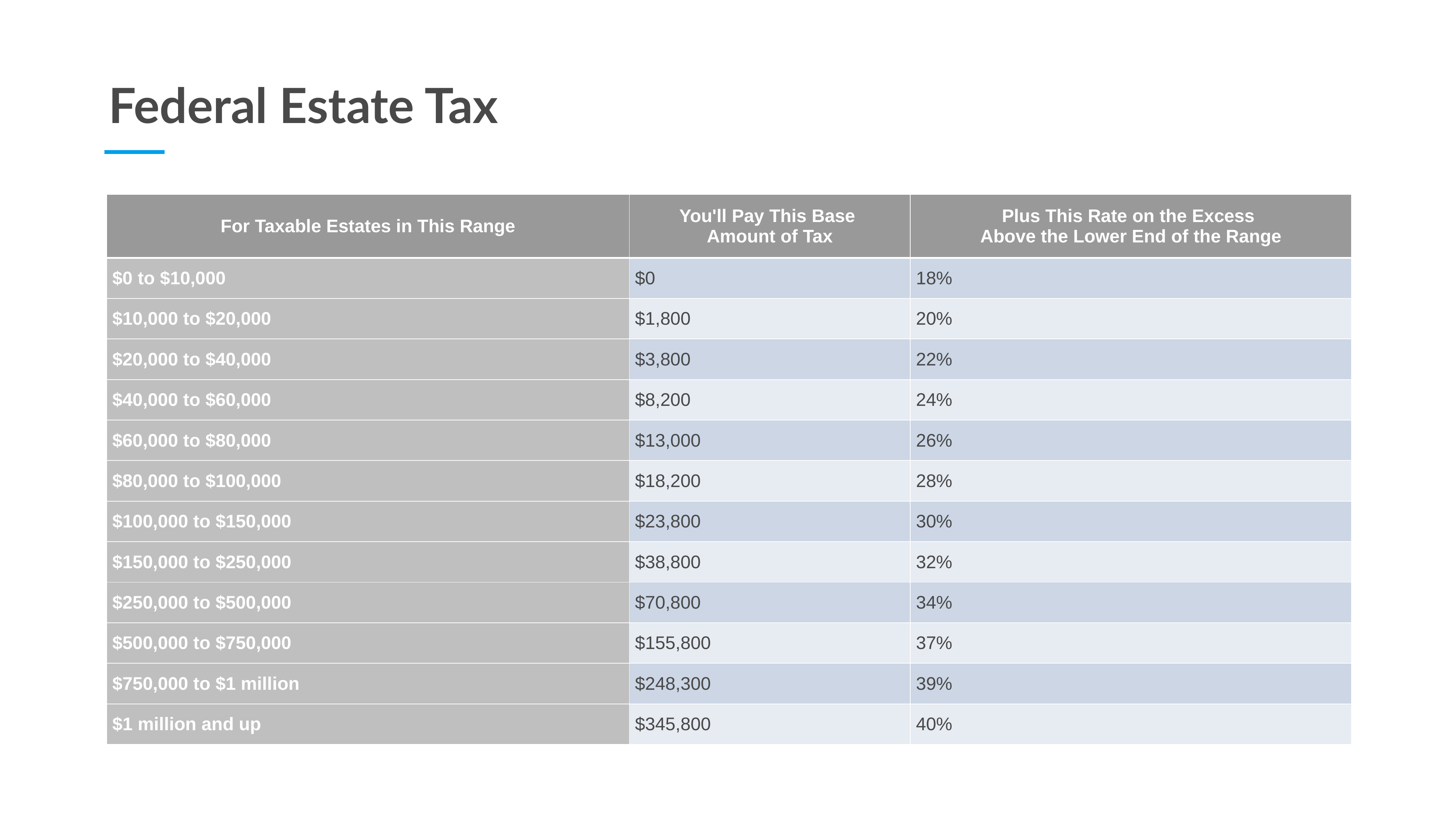

Federal Estate Tax

| For Taxable Estates in This Range | You'll Pay This Base Amount of Tax | Plus This Rate on the Excess Above the Lower End of the Range |
| --- | --- | --- |
| $0 to $10,000 | $0 | 18% |
| $10,000 to $20,000 | $1,800 | 20% |
| $20,000 to $40,000 | $3,800 | 22% |
| $40,000 to $60,000 | $8,200 | 24% |
| $60,000 to $80,000 | $13,000 | 26% |
| $80,000 to $100,000 | $18,200 | 28% |
| $100,000 to $150,000 | $23,800 | 30% |
| $150,000 to $250,000 | $38,800 | 32% |
| $250,000 to $500,000 | $70,800 | 34% |
| $500,000 to $750,000 | $155,800 | 37% |
| $750,000 to $1 million | $248,300 | 39% |
| $1 million and up | $345,800 | 40% |